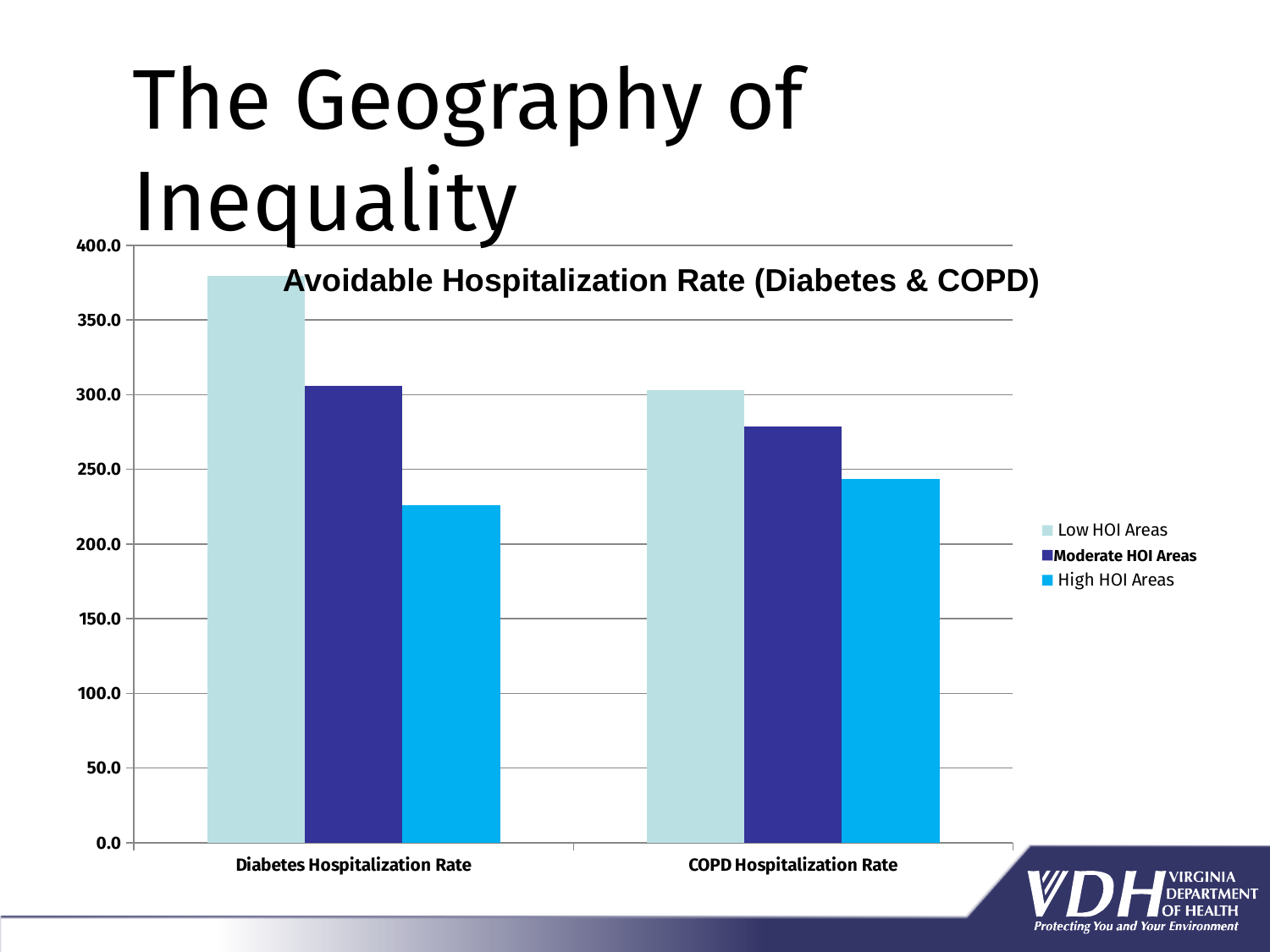

# The Geography of Inequality

### Chart

| Category | Low HOI Areas | Mederate HOI Areas | High HOI Areas |
|---|---|---|---|
| Diabetes Hospitalization Rate | 379.40073244111625 | 305.71620866271974 | 226.17919842437612 |
| COPD Hospitalization Rate | 303.2785011182974 | 278.62382076816897 | 243.31180479770566 |
Avoidable Hospitalization Rate (Diabetes & COPD)
Moderate HOI Areas